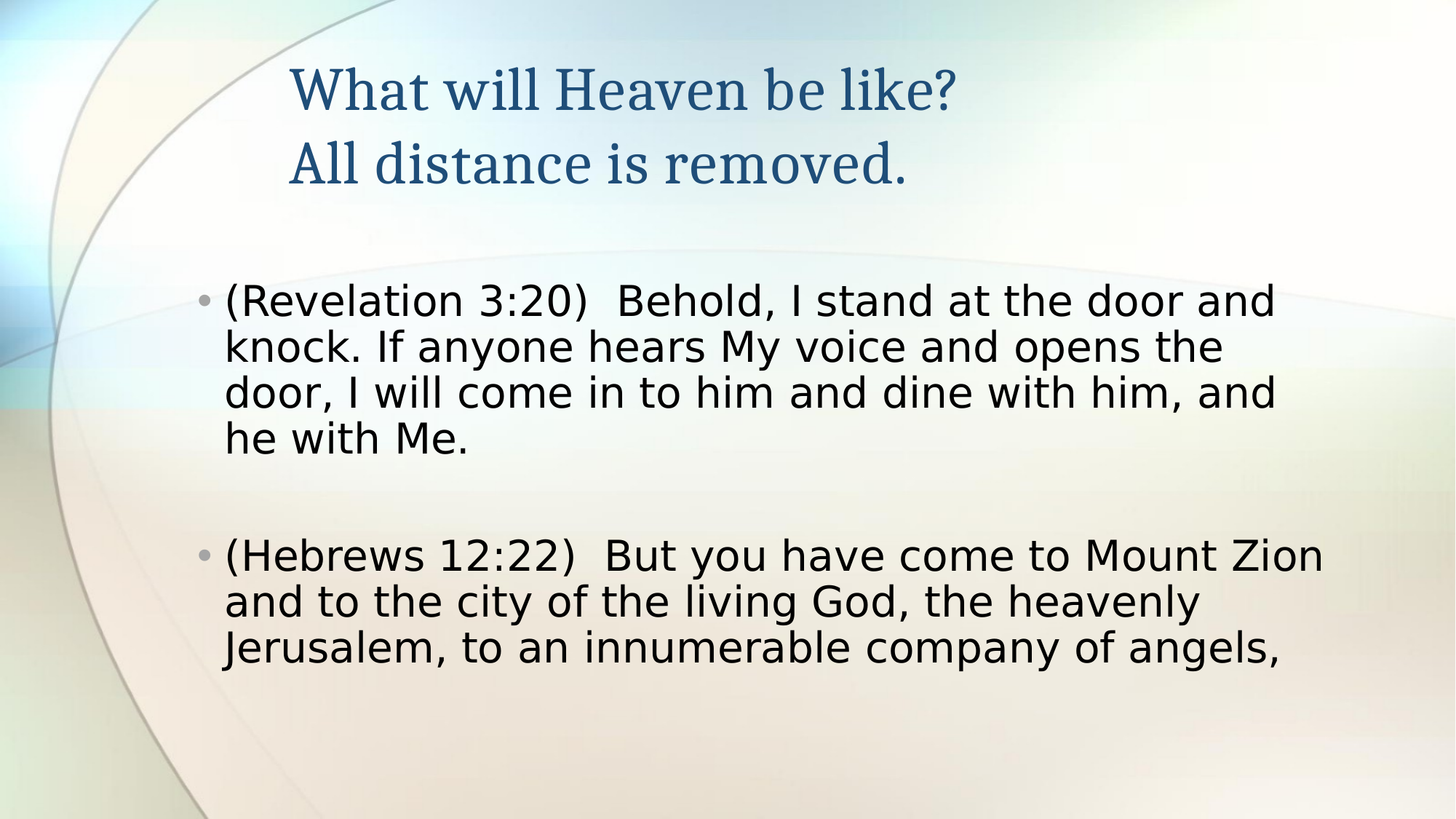

# What will Heaven be like? All distance is removed.

(Revelation 3:20)  Behold, I stand at the door and knock. If anyone hears My voice and opens the door, I will come in to him and dine with him, and he with Me.

(Hebrews 12:22)  But you have come to Mount Zion and to the city of the living God, the heavenly Jerusalem, to an innumerable company of angels,